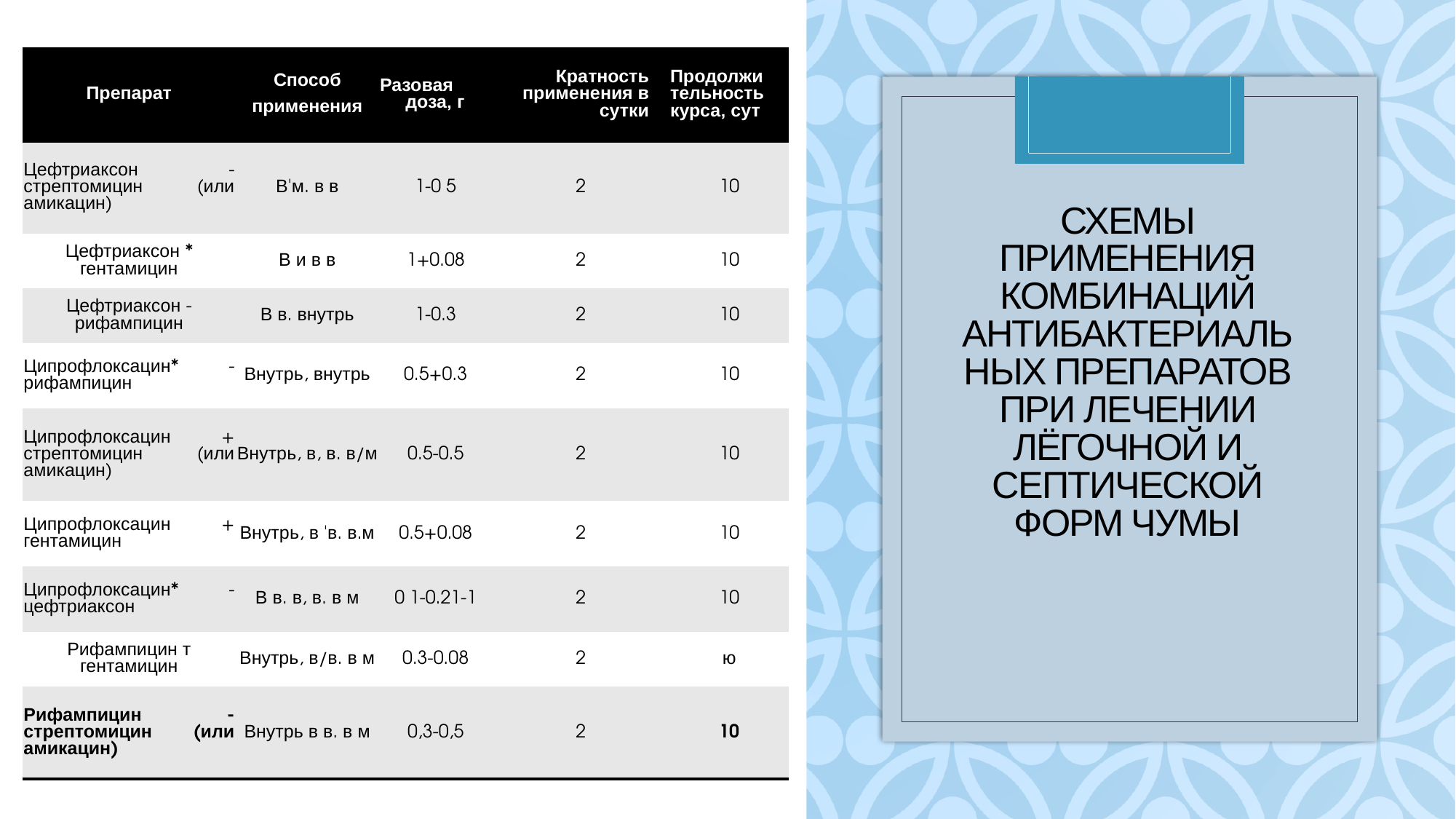

C

| Препарат | Способ применения | Разовая доза, г | Кратность применения в сутки | Продолжи­тельность курса, сут |
| --- | --- | --- | --- | --- |
| Цефтриаксон - стрептомицин (или амикацин) | В'м. в в | 1-0 5 | 2 | 10 |
| Цефтриаксон \* гентамицин | В и в в | 1+0.08 | 2 | 10 |
| Цефтриаксон - рифампицин | В в. внутрь | 1-0.3 | 2 | 10 |
| Ципрофлоксацин\* - рифампицин | Внутрь, внутрь | 0.5+0.3 | 2 | 10 |
| Ципрофлоксацин + стрептомицин (или амикацин) | Внутрь, в, в. в/м | 0.5-0.5 | 2 | 10 |
| Ципрофлоксацин + гента­мицин | Внутрь, в 'в. в.м | 0.5+0.08 | 2 | 10 |
| Ципрофлоксацин\* - цефтриаксон | В в. в, в. в м | 0 1-0.21-1 | 2 | 10 |
| Рифампицин т гентамицин | Внутрь, в/в. в м | 0.3-0.08 | 2 | ю |
| Рифампицин - стрептомицин (или амикацин) | Внутрь в в. в м | 0,3-0,5 | 2 | 10 |

# Схемы применения комбинаций антибактериальных препаратов при лечении лёгочной и септической форм чумы